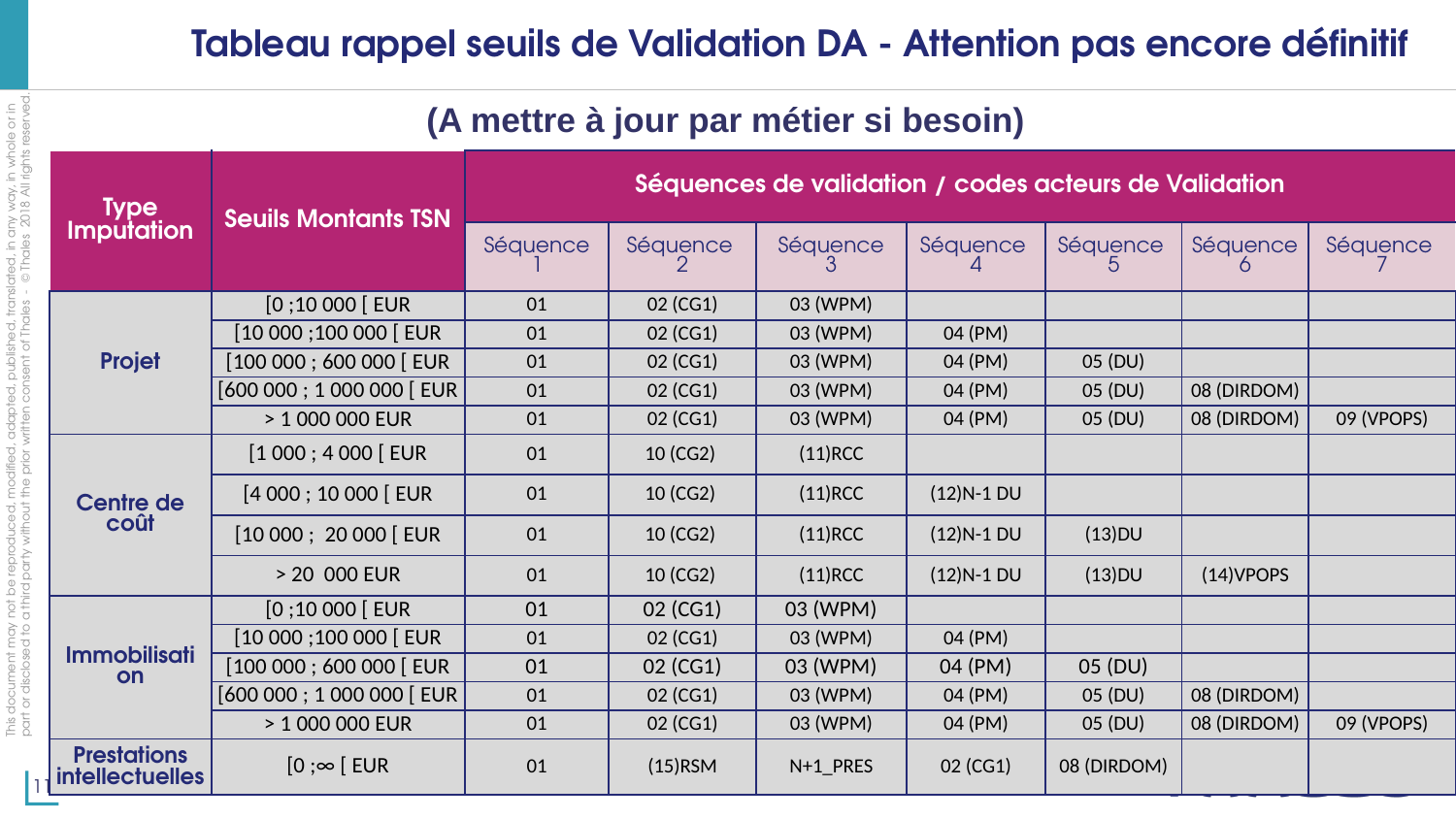

# Tableau rappel seuils de Validation DA - Attention pas encore définitif
(A mettre à jour par métier si besoin)
| Type Imputation | Seuils Montants TSN | Séquences de validation / codes acteurs de Validation |  |  |  |  |  |  |
| --- | --- | --- | --- | --- | --- | --- | --- | --- |
|  |  | Séquence 1 | Séquence 2 | Séquence 3 | Séquence 4 | Séquence 5 | Séquence 6 | Séquence 7 |
| Projet | [0 ;10 000 [ EUR | 01 | 02 (CG1) | 03 (WPM) |  |  |  |  |
|  | [10 000 ;100 000 [ EUR | 01 | 02 (CG1) | 03 (WPM) | 04 (PM) |  |  |  |
|  | [100 000 ; 600 000 [ EUR | 01 | 02 (CG1) | 03 (WPM) | 04 (PM) | 05 (DU) |  |  |
|  | [600 000 ; 1 000 000 [ EUR | 01 | 02 (CG1) | 03 (WPM) | 04 (PM) | 05 (DU) | 08 (DIRDOM) |  |
|  | > 1 000 000 EUR | 01 | 02 (CG1) | 03 (WPM) | 04 (PM) | 05 (DU) | 08 (DIRDOM) | 09 (VPOPS) |
| Centre de coût | [1 000 ; 4 000 [ EUR | 01 | 10 (CG2) | (11)RCC |  |  |  |  |
|  | [4 000 ; 10 000 [ EUR | 01 | 10 (CG2) | (11)RCC | (12)N-1 DU |  |  |  |
|  | [10 000 ; 20 000 [ EUR | 01 | 10 (CG2) | (11)RCC | (12)N-1 DU | (13)DU |  |  |
|  | > 20 000 EUR | 01 | 10 (CG2) | (11)RCC | (12)N-1 DU | (13)DU | (14)VPOPS |  |
| Immobilisation | [0 ;10 000 [ EUR | 01 | 02 (CG1) | 03 (WPM) |  |  |  |  |
|  | [10 000 ;100 000 [ EUR | 01 | 02 (CG1) | 03 (WPM) | 04 (PM) |  |  |  |
|  | [100 000 ; 600 000 [ EUR | 01 | 02 (CG1) | 03 (WPM) | 04 (PM) | 05 (DU) |  |  |
|  | [600 000 ; 1 000 000 [ EUR | 01 | 02 (CG1) | 03 (WPM) | 04 (PM) | 05 (DU) | 08 (DIRDOM) |  |
|  | > 1 000 000 EUR | 01 | 02 (CG1) | 03 (WPM) | 04 (PM) | 05 (DU) | 08 (DIRDOM) | 09 (VPOPS) |
| Prestations intellectuelles | [0 ;∞ [ EUR | 01 | (15)RSM | N+1\_PRES | 02 (CG1) | 08 (DIRDOM) |  |  |